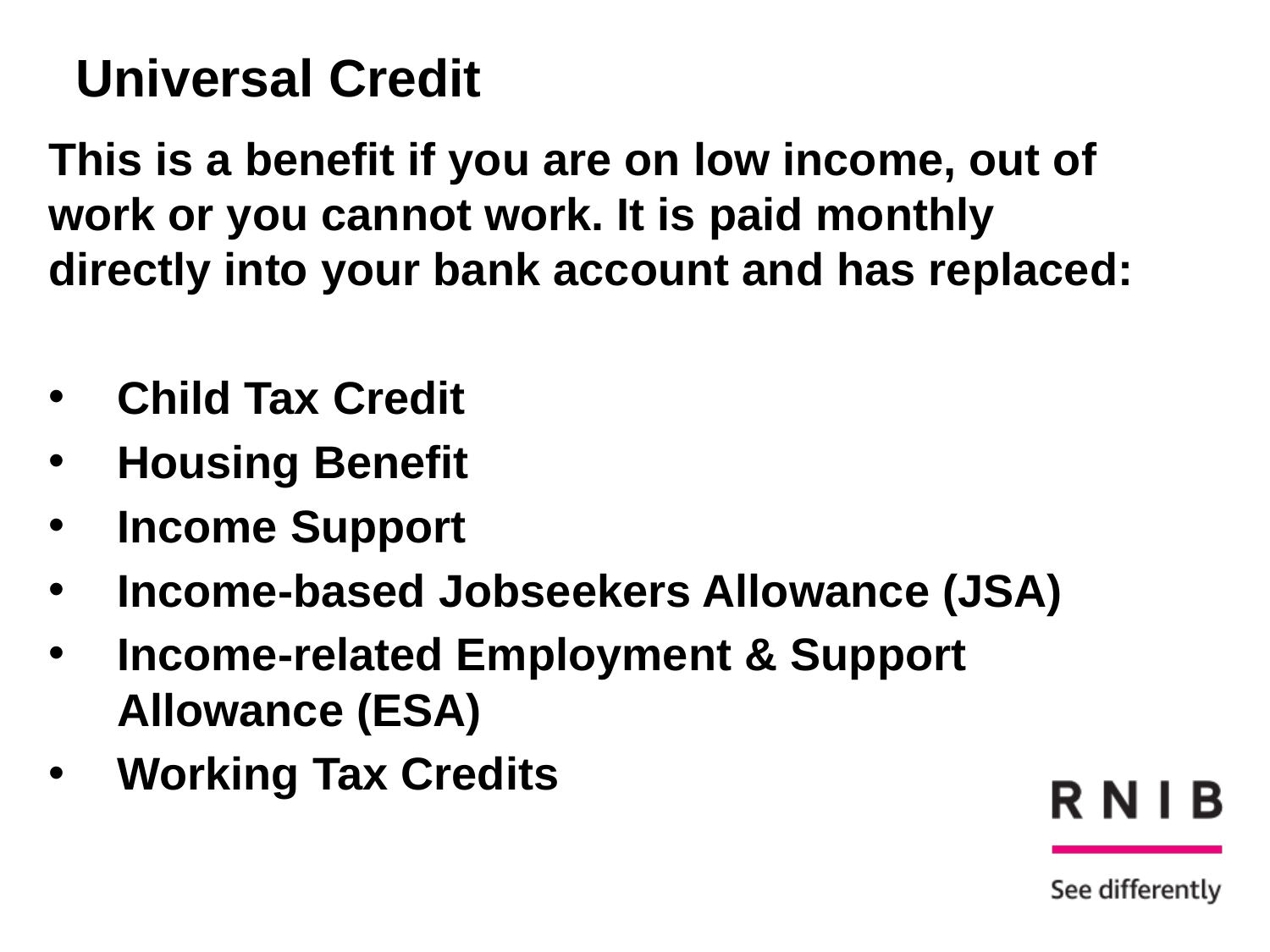

# Universal Credit
This is a benefit if you are on low income, out of work or you cannot work. It is paid monthly directly into your bank account and has replaced:

Child Tax Credit
Housing Benefit
Income Support
Income-based Jobseekers Allowance (JSA)
Income-related Employment & Support Allowance (ESA)
Working Tax Credits